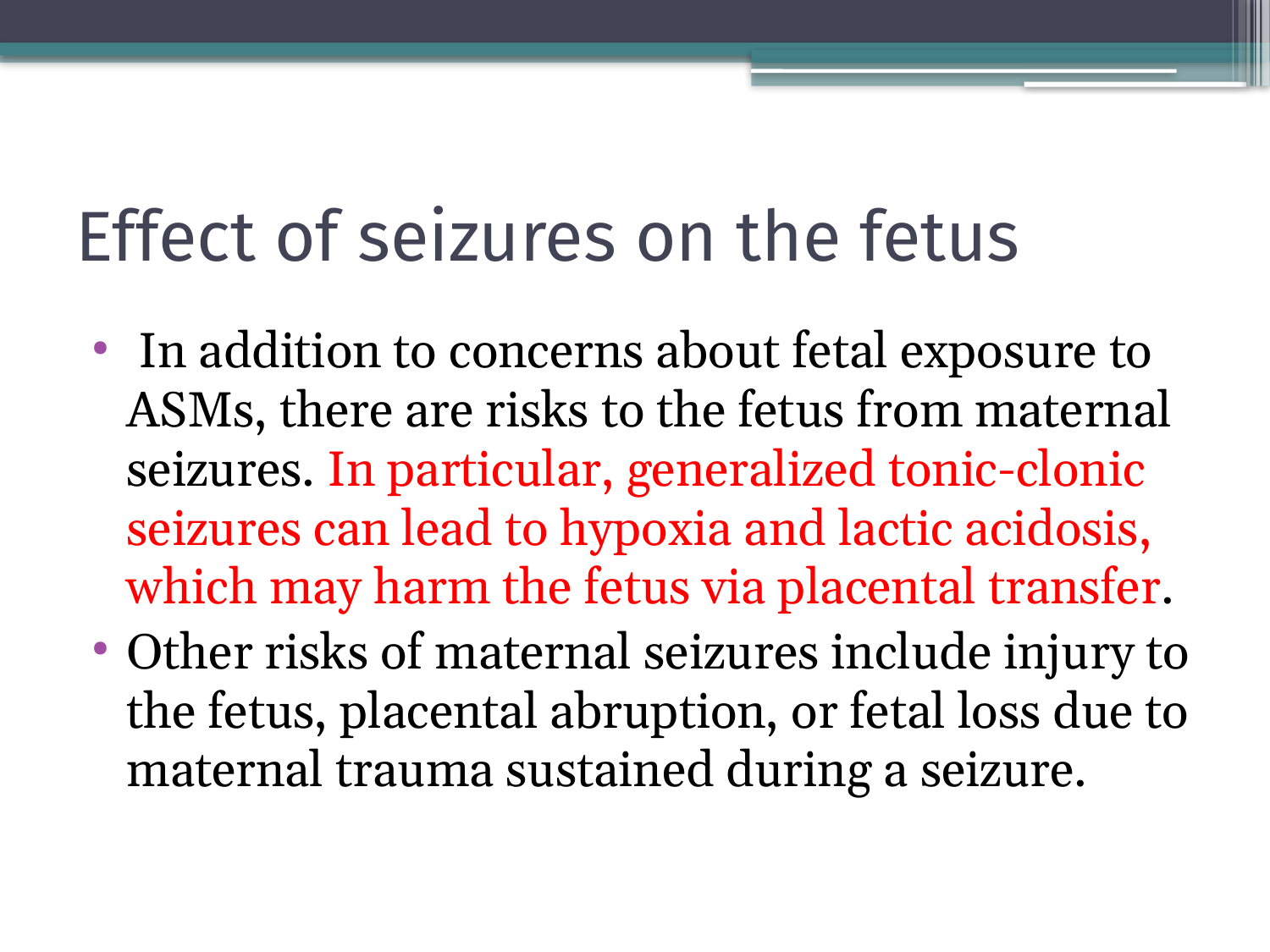

# Effect of seizures on the fetus
 In addition to concerns about fetal exposure to ASMs, there are risks to the fetus from maternal seizures. In particular, generalized tonic-clonic seizures can lead to hypoxia and lactic acidosis, which may harm the fetus via placental transfer.
Other risks of maternal seizures include injury to the fetus, placental abruption, or fetal loss due to maternal trauma sustained during a seizure.